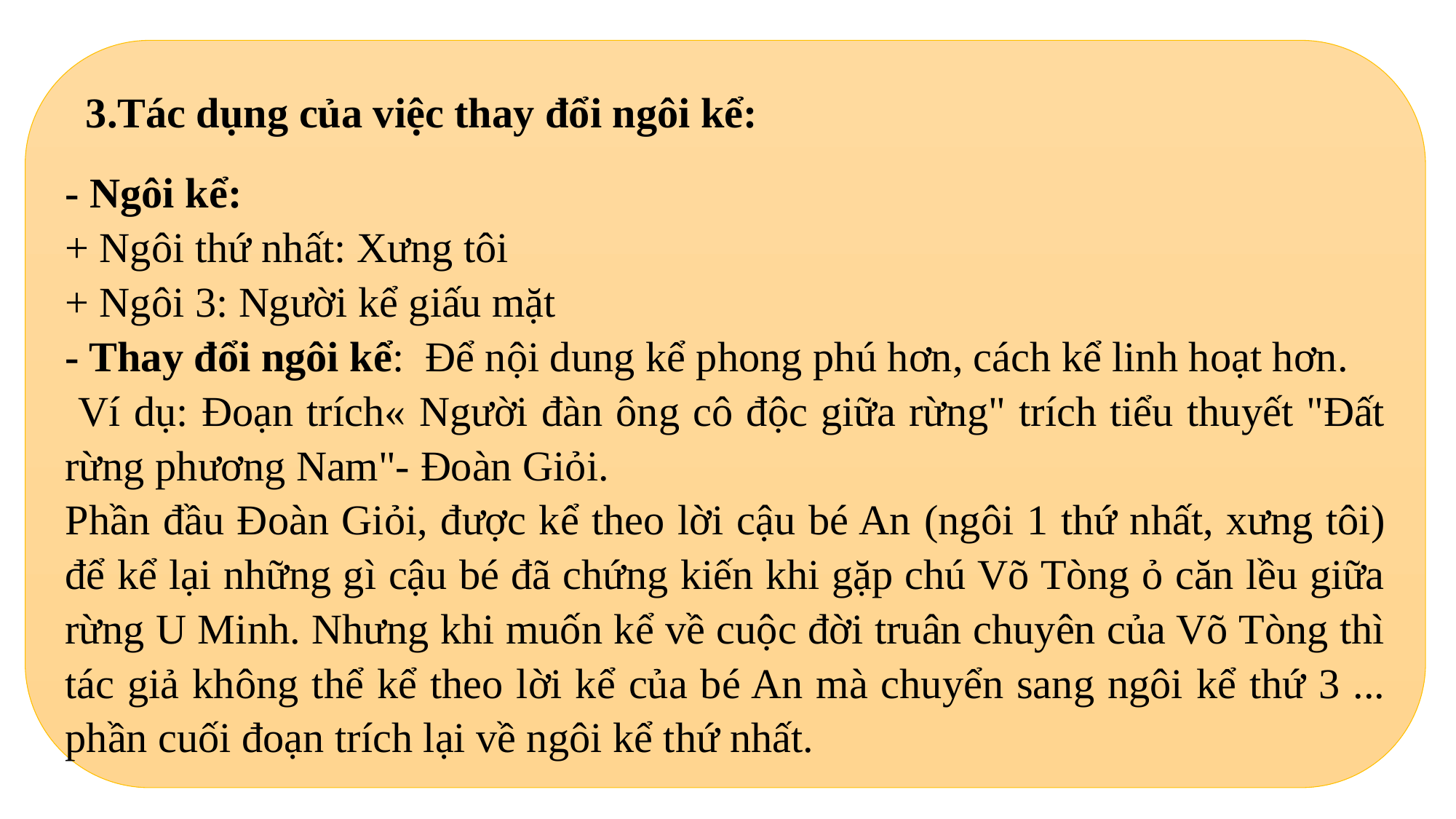

3.Tác dụng của việc thay đổi ngôi kể:
- Ngôi kể:
+ Ngôi thứ nhất: Xưng tôi
+ Ngôi 3: Người kể giấu mặt
- Thay đổi ngôi kể:  Để nội dung kể phong phú hơn, cách kể linh hoạt hơn.
 Ví dụ: Đoạn trích« Người đàn ông cô độc giữa rừng" trích tiểu thuyết "Đất rừng phương Nam"- Đoàn Giỏi.
Phần đầu Đoàn Giỏi, được kể theo lời cậu bé An (ngôi 1 thứ nhất, xưng tôi) để kể lại những gì cậu bé đã chứng kiến khi gặp chú Võ Tòng ỏ căn lều giữa rừng U Minh. Nhưng khi muốn kể về cuộc đời truân chuyên của Võ Tòng thì tác giả không thể kể theo lời kể của bé An mà chuyển sang ngôi kể thứ 3 ... phần cuối đoạn trích lại về ngôi kể thứ nhất.